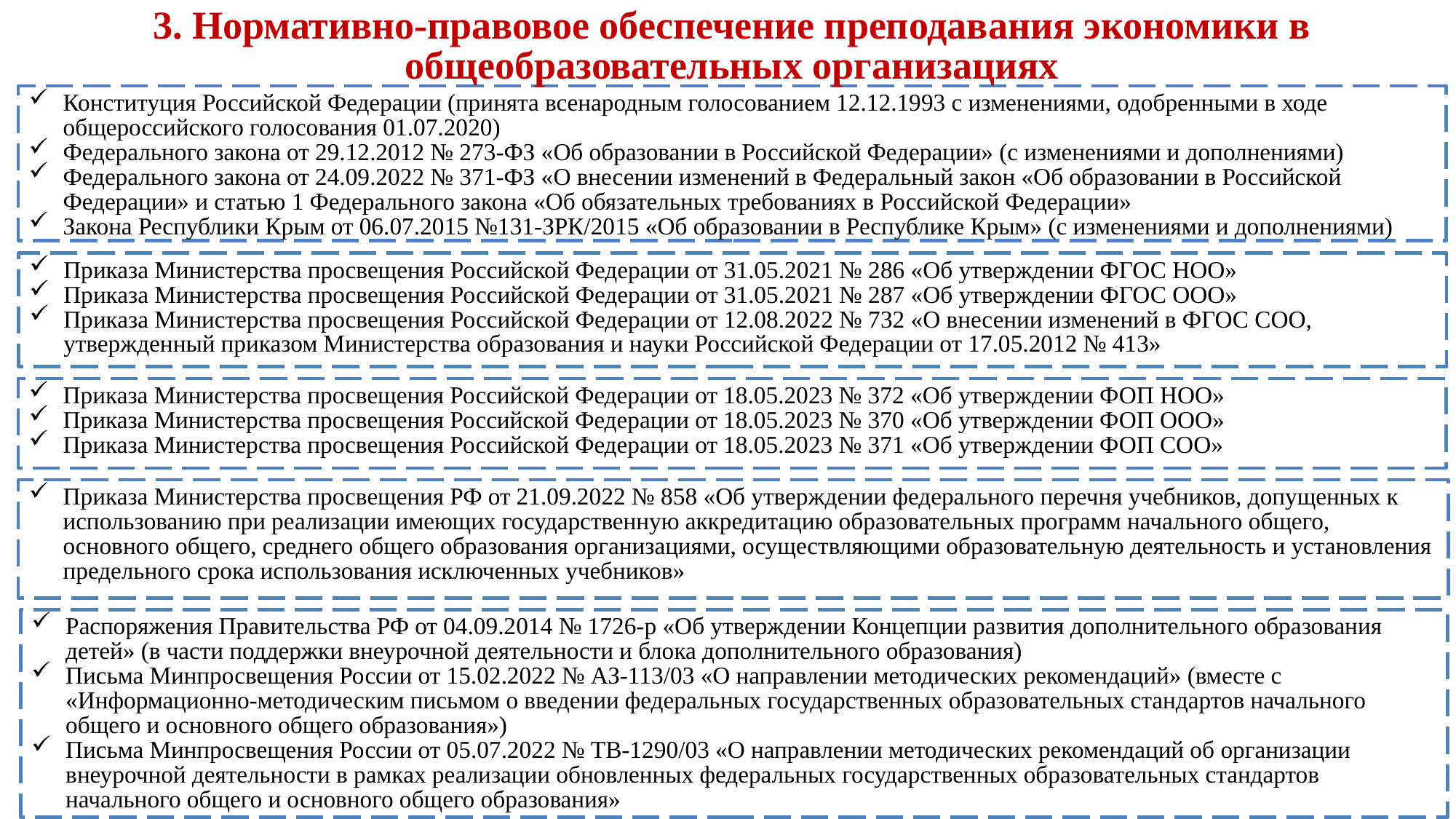

3. Нормативно-правовое обеспечение преподавания экономики в общеобразовательных организациях
Конституция Российской Федерации (принята всенародным голосованием 12.12.1993 с изменениями, одобренными в ходе общероссийского голосования 01.07.2020)
Федерального закона от 29.12.2012 № 273-ФЗ «Об образовании в Российской Федерации» (с изменениями и дополнениями)
Федерального закона от 24.09.2022 № 371-ФЗ «О внесении изменений в Федеральный закон «Об образовании в Российской Федерации» и статью 1 Федерального закона «Об обязательных требованиях в Российской Федерации»
Закона Республики Крым от 06.07.2015 №131-ЗРК/2015 «Об образовании в Республике Крым» (с изменениями и дополнениями)
Приказа Министерства просвещения Российской Федерации от 31.05.2021 № 286 «Об утверждении ФГОС НОО»
Приказа Министерства просвещения Российской Федерации от 31.05.2021 № 287 «Об утверждении ФГОС ООО»
Приказа Министерства просвещения Российской Федерации от 12.08.2022 № 732 «О внесении изменений в ФГОС СОО, утвержденный приказом Министерства образования и науки Российской Федерации от 17.05.2012 № 413»
Приказа Министерства просвещения Российской Федерации от 18.05.2023 № 372 «Об утверждении ФОП НОО»
Приказа Министерства просвещения Российской Федерации от 18.05.2023 № 370 «Об утверждении ФОП ООО»
Приказа Министерства просвещения Российской Федерации от 18.05.2023 № 371 «Об утверждении ФОП СОО»
Приказа Министерства просвещения РФ от 21.09.2022 № 858 «Об утверждении федерального перечня учебников, допущенных к использованию при реализации имеющих государственную аккредитацию образовательных программ начального общего, основного общего, среднего общего образования организациями, осуществляющими образовательную деятельность и установления предельного срока использования исключенных учебников»
Распоряжения Правительства РФ от 04.09.2014 № 1726-р «Об утверждении Концепции развития дополнительного образования детей» (в части поддержки внеурочной деятельности и блока дополнительного образования)
Письма Минпросвещения России от 15.02.2022 № АЗ-113/03 «О направлении методических рекомендаций» (вместе с «Информационно-методическим письмом о введении федеральных государственных образовательных стандартов начального общего и основного общего образования»)
Письма Минпросвещения России от 05.07.2022 № ТВ-1290/03 «О направлении методических рекомендаций об организации внеурочной деятельности в рамках реализации обновленных федеральных государственных образовательных стандартов начального общего и основного общего образования»